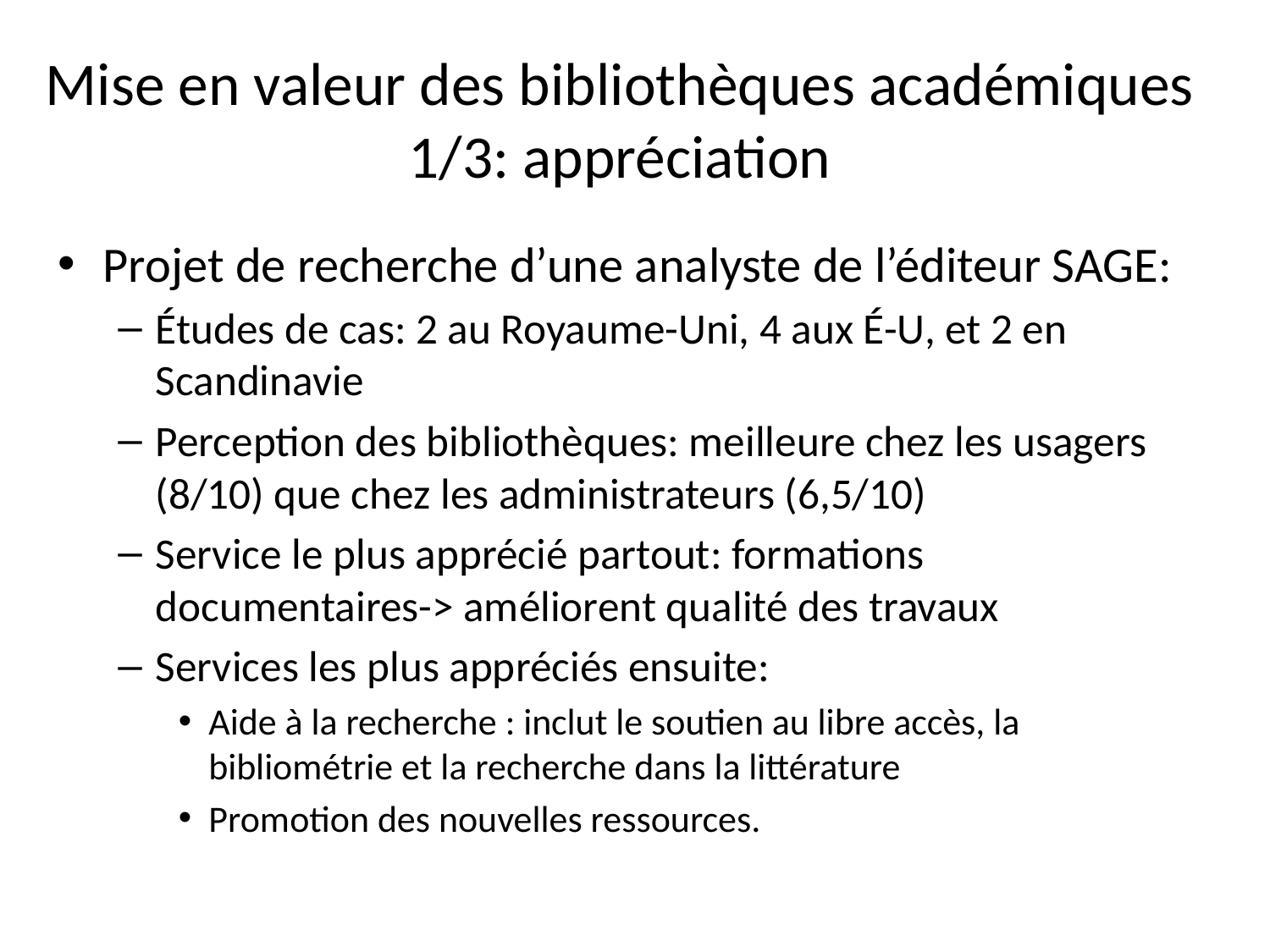

# Mise en valeur des bibliothèques académiques 1/3: appréciation
Projet de recherche d’une analyste de l’éditeur SAGE:
Études de cas: 2 au Royaume-Uni, 4 aux É-U, et 2 en Scandinavie
Perception des bibliothèques: meilleure chez les usagers (8/10) que chez les administrateurs (6,5/10)
Service le plus apprécié partout: formations documentaires-> améliorent qualité des travaux
Services les plus appréciés ensuite:
Aide à la recherche : inclut le soutien au libre accès, la bibliométrie et la recherche dans la littérature
Promotion des nouvelles ressources.